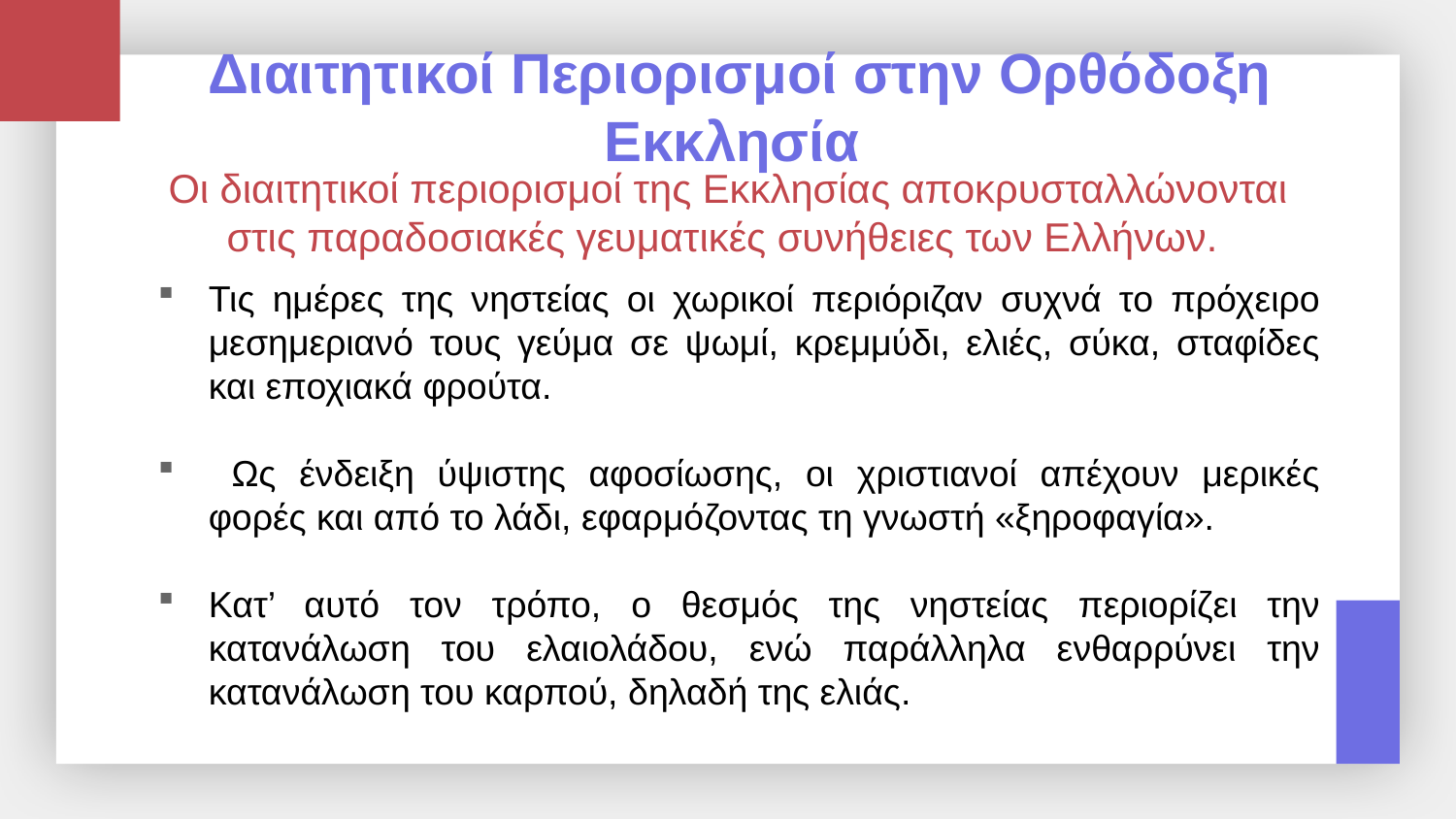

# Διαιτητικοί Περιορισμοί στην Ορθόδοξη Εκκλησία
Οι διαιτητικοί περιορισμοί της Εκκλησίας αποκρυσταλλώνονται στις παραδοσιακές γευματικές συνήθειες των Ελλήνων.
Τις ημέρες της νηστείας οι χωρικοί περιόριζαν συχνά το πρόχειρο μεσημεριανό τους γεύμα σε ψωμί, κρεμμύδι, ελιές, σύκα, σταφίδες και εποχιακά φρούτα.

 Ως ένδειξη ύψιστης αφοσίωσης, οι χριστιανοί απέχουν μερικές φορές και από το λάδι, εφαρμόζοντας τη γνωστή «ξηροφαγία».

Κατ’ αυτό τον τρόπο, ο θεσμός της νηστείας περιορίζει την κατανάλωση του ελαιολάδου, ενώ παράλληλα ενθαρρύνει την κατανάλωση του καρπού, δηλαδή της ελιάς.